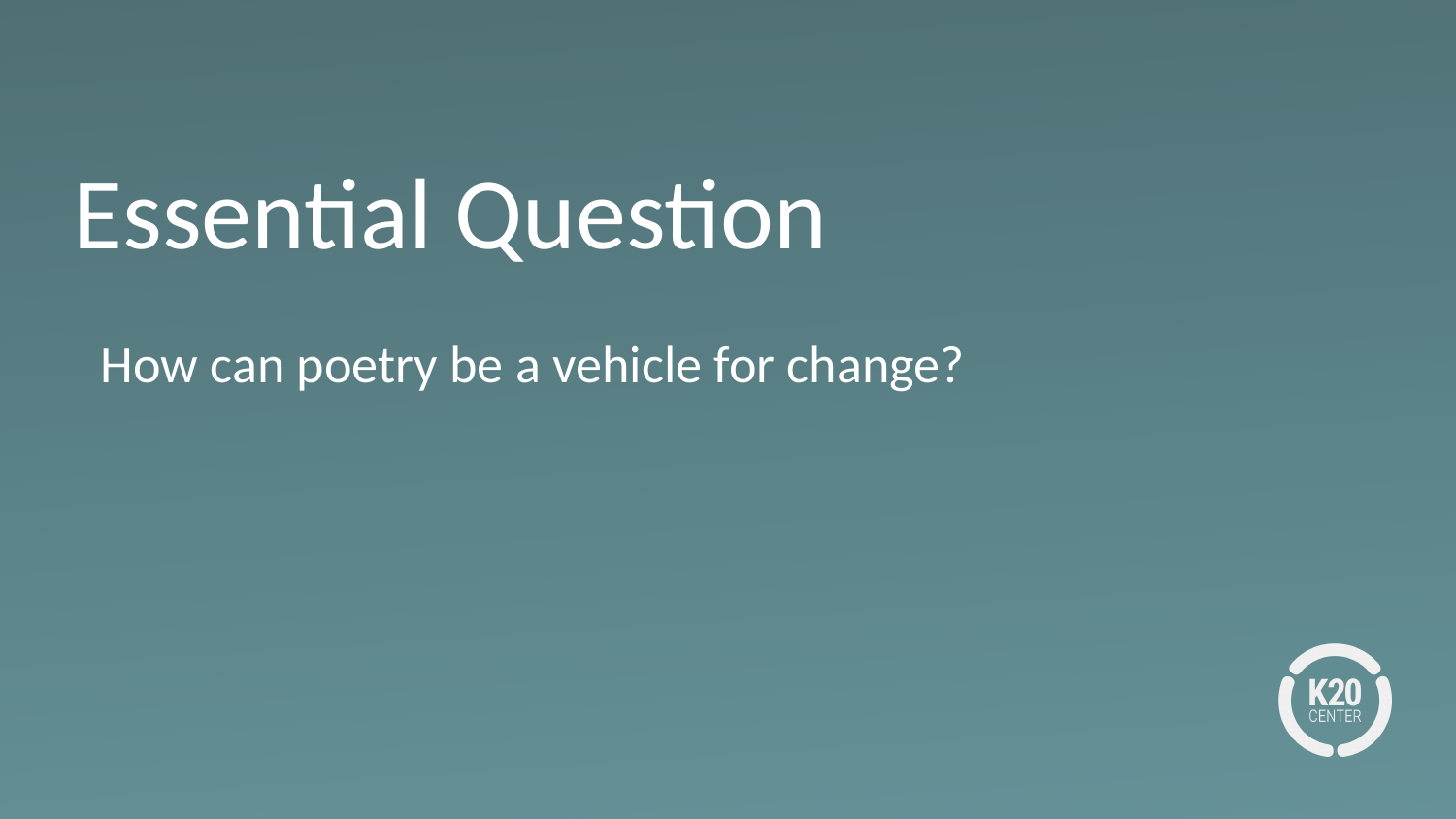

# Essential Question
How can poetry be a vehicle for change?